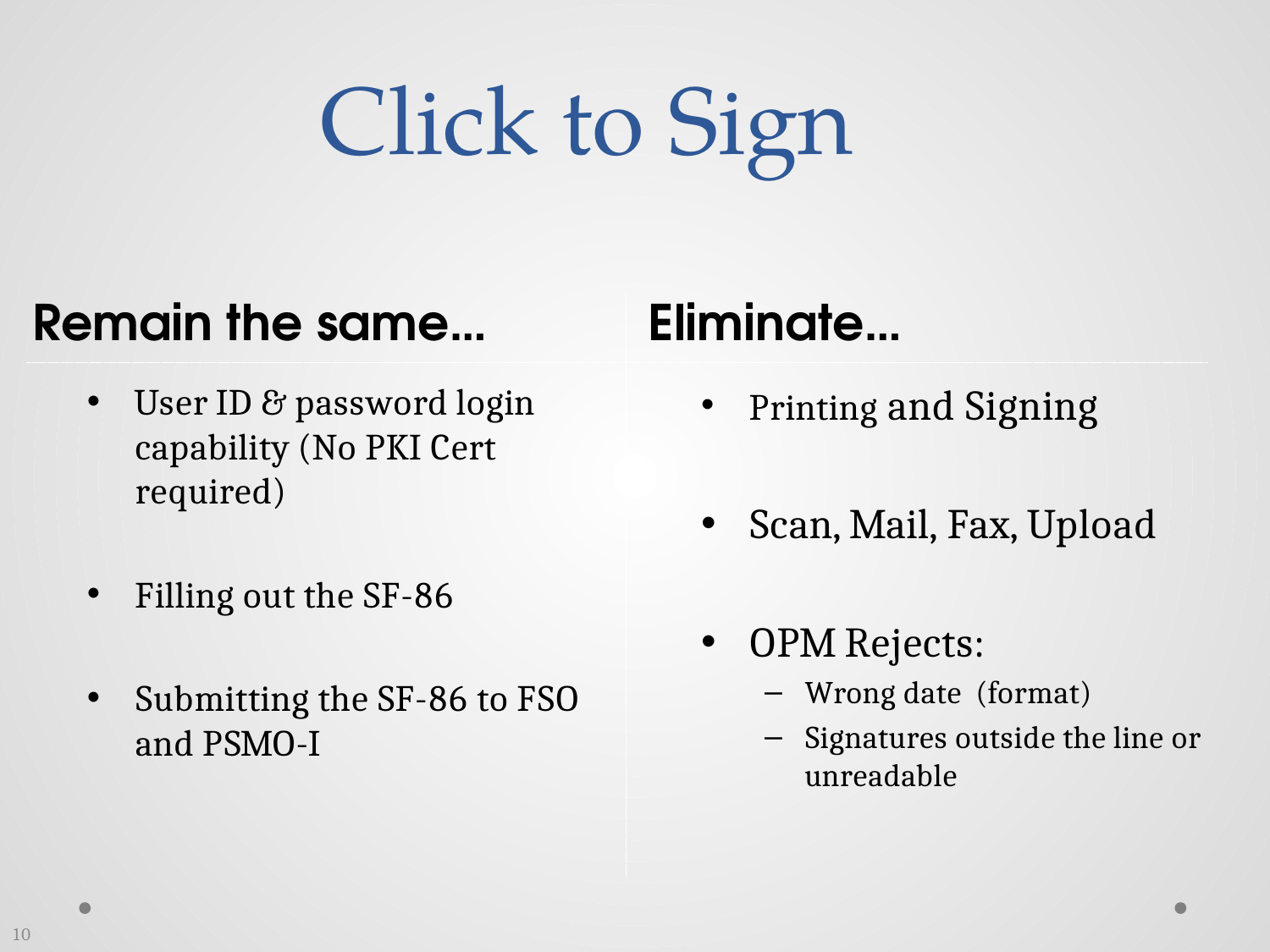

Click to Sign
Remain the same…
Eliminate…
Printing and Signing

Scan, Mail, Fax, Upload

OPM Rejects:
Wrong date  (format)
Signatures outside the line or unreadable

User ID & password login capability (No PKI Cert required)

Filling out the SF-86

Submitting the SF-86 to FSO and PSMO-I
10